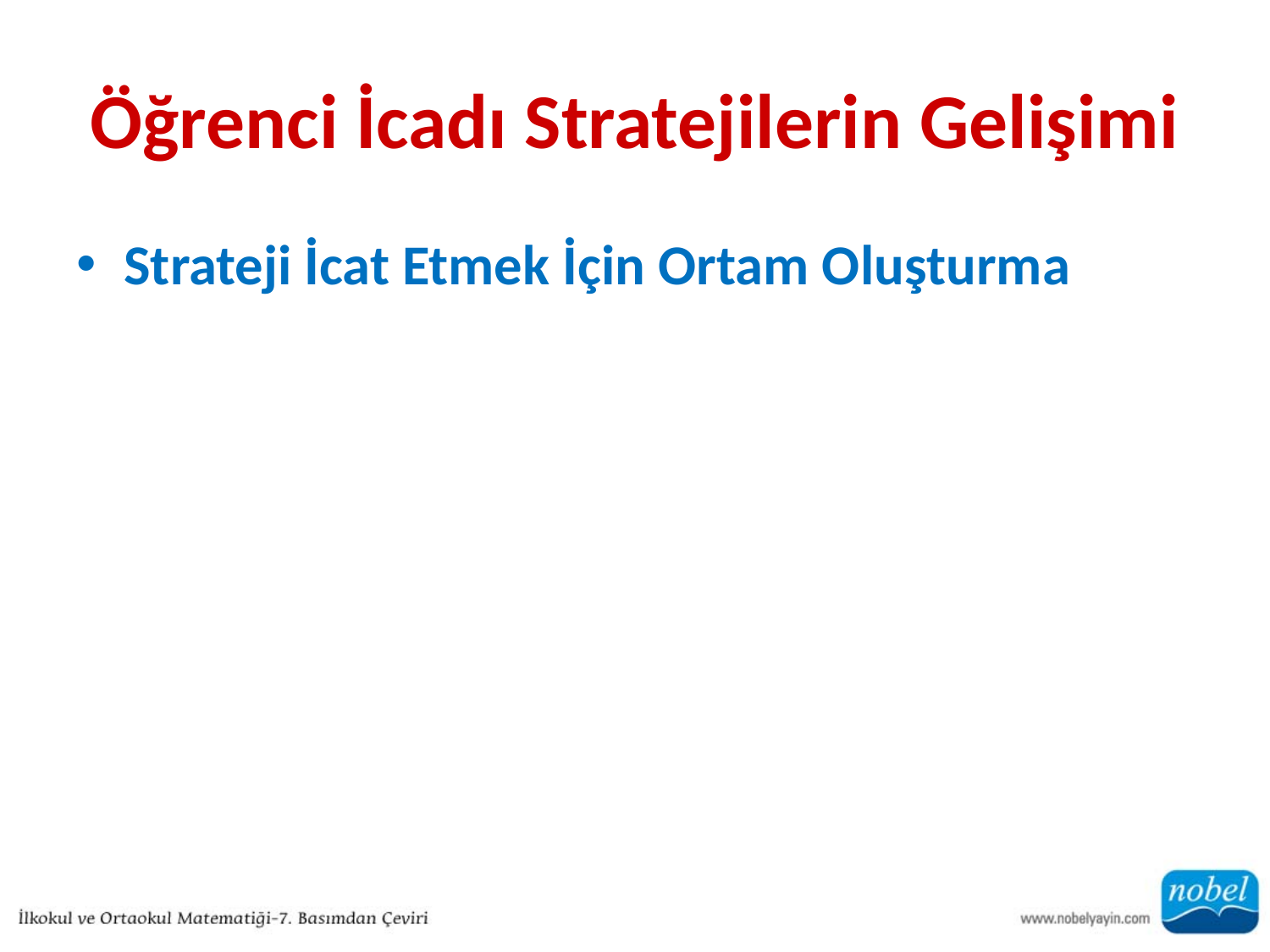

# Öğrenci İcadı Stratejilerin Gelişimi
Strateji İcat Etmek İçin Ortam Oluşturma